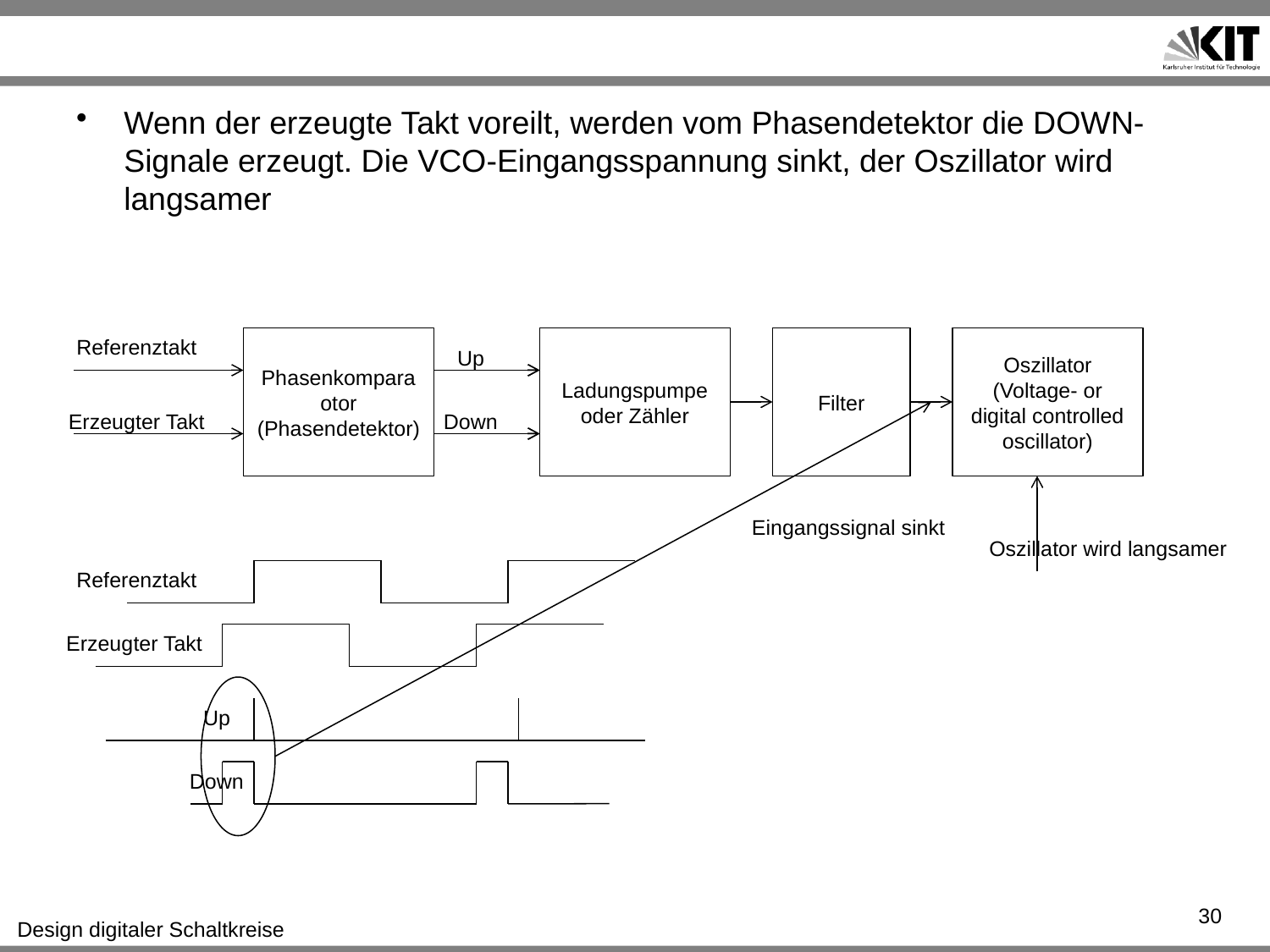

#
Wenn der erzeugte Takt voreilt, werden vom Phasendetektor die DOWN-Signale erzeugt. Die VCO-Eingangsspannung sinkt, der Oszillator wird langsamer
Referenztakt
Phasenkomparaotor
(Phasendetektor)
Ladungspumpe oder Zähler
Filter
Oszillator
(Voltage- or digital controlled oscillator)
Up
Erzeugter Takt
Down
Eingangssignal sinkt
Oszillator wird langsamer
Referenztakt
Erzeugter Takt

Up
Down
30